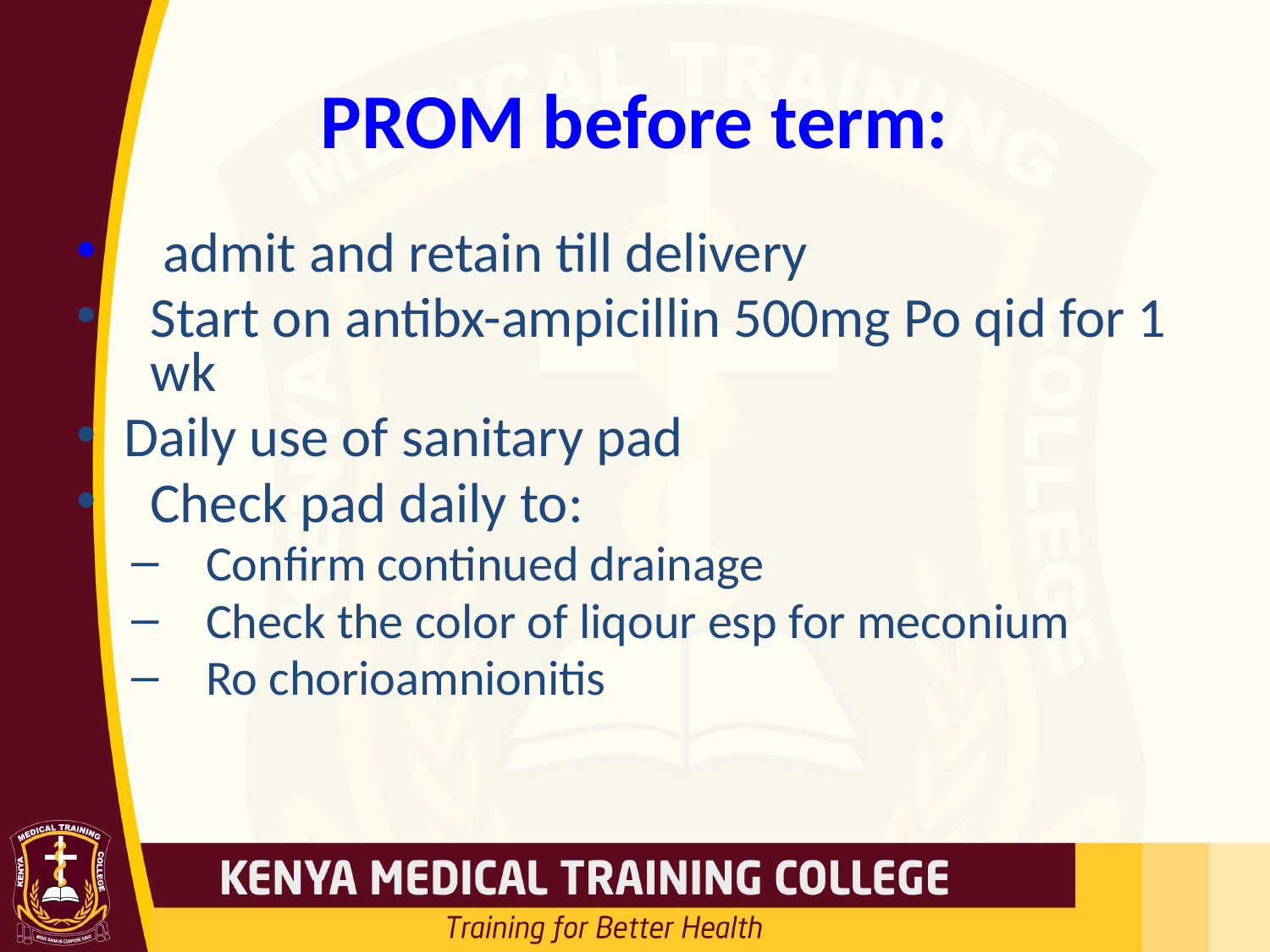

# PROM before term:
 admit and retain till delivery
Start on antibx-ampicillin 500mg Po qid for 1 wk
Daily use of sanitary pad
Check pad daily to:
Confirm continued drainage
Check the color of liqour esp for meconium
Ro chorioamnionitis